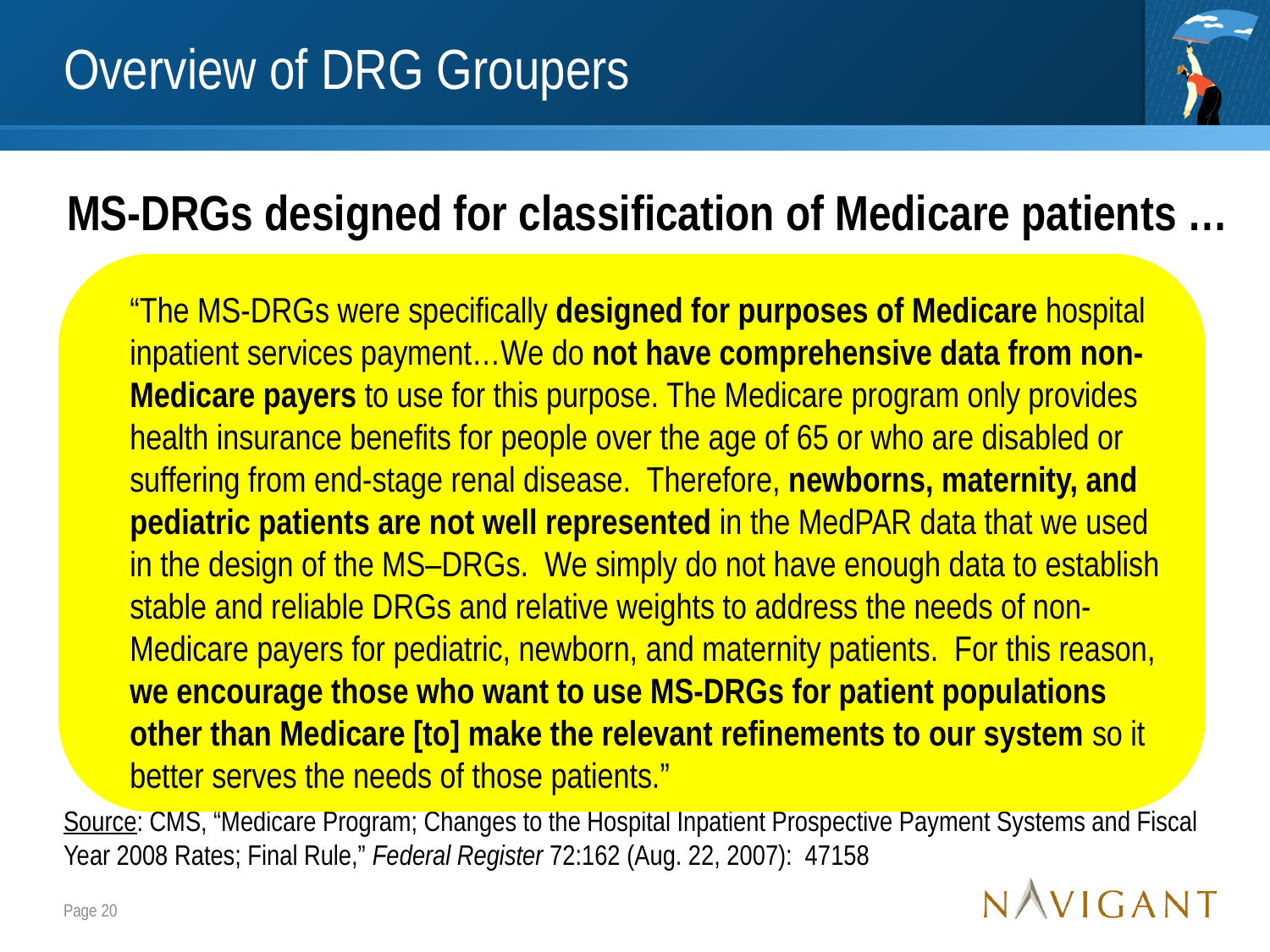

# Overview of DRG Groupers
MS-DRGs designed for classification of Medicare patients …

Source: CMS, “Medicare Program; Changes to the Hospital Inpatient Prospective Payment Systems and Fiscal Year 2008 Rates; Final Rule,” Federal Register 72:162 (Aug. 22, 2007):  47158
“The MS-DRGs were specifically designed for purposes of Medicare hospital inpatient services payment…We do not have comprehensive data from non-Medicare payers to use for this purpose. The Medicare program only provides health insurance benefits for people over the age of 65 or who are disabled or suffering from end-stage renal disease.  Therefore, newborns, maternity, and pediatric patients are not well represented in the MedPAR data that we used in the design of the MS–DRGs.  We simply do not have enough data to establish stable and reliable DRGs and relative weights to address the needs of non-Medicare payers for pediatric, newborn, and maternity patients.  For this reason, we encourage those who want to use MS-DRGs for patient populations other than Medicare [to] make the relevant refinements to our system so it better serves the needs of those patients.”
Page 20